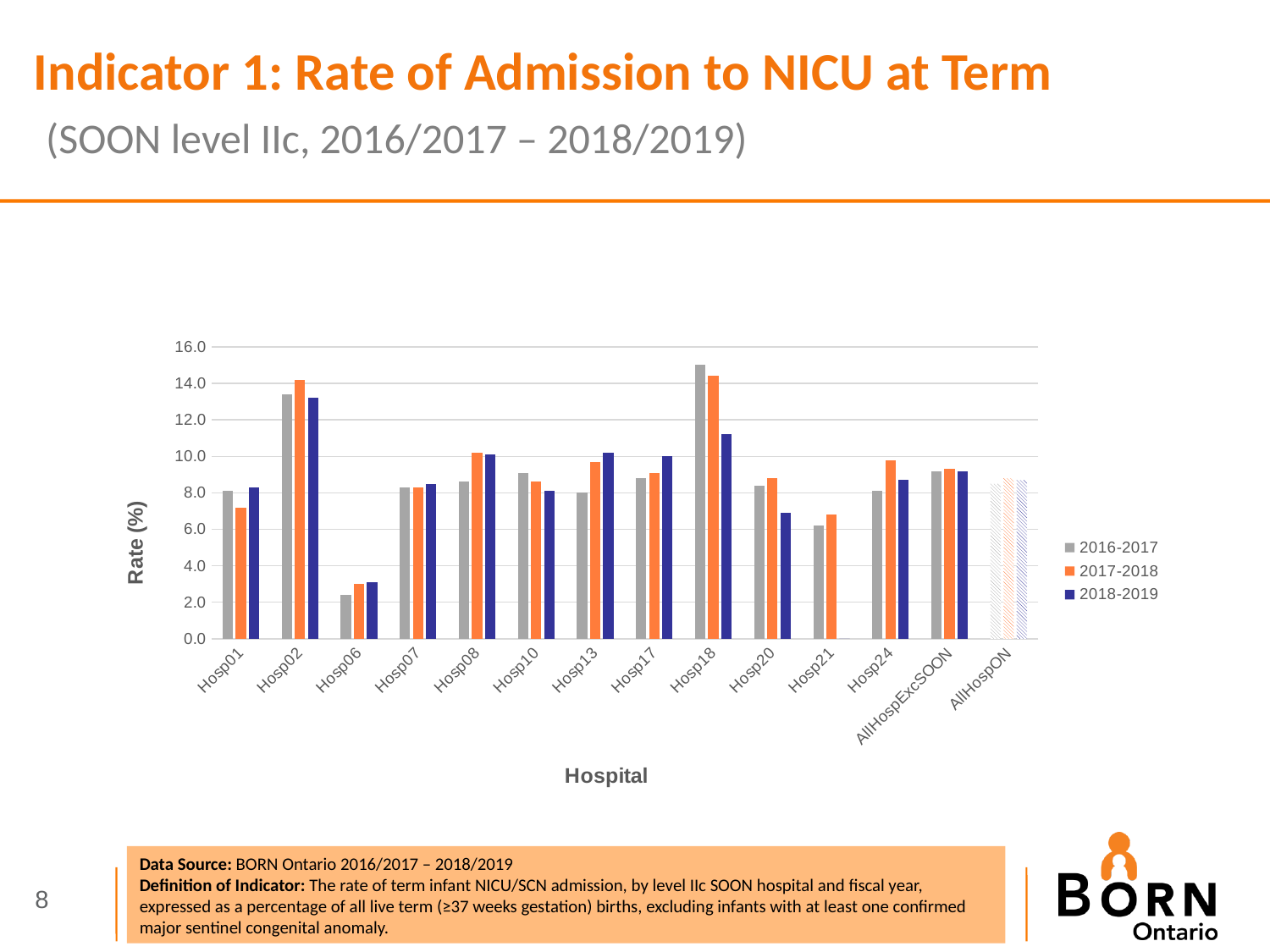

Indicator 1: Rate of Admission to NICU at Term
 (SOON level IIc, 2016/2017 – 2018/2019)

### Chart

| Category | 2016-2017 | 2017-2018 | 2018-2019 |
|---|---|---|---|
| Hosp01 | 8.1 | 7.2 | 8.3 |
| Hosp02 | 13.4 | 14.2 | 13.2 |
| Hosp06 | 2.4 | 3.0 | 3.1 |
| Hosp07 | 8.3 | 8.3 | 8.5 |
| Hosp08 | 8.6 | 10.2 | 10.1 |
| Hosp10 | 9.1 | 8.6 | 8.1 |
| Hosp13 | 8.0 | 9.7 | 10.2 |
| Hosp17 | 8.8 | 9.1 | 10.0 |
| Hosp18 | 15.0 | 14.4 | 11.2 |
| Hosp20 | 8.4 | 8.8 | 6.9 |
| Hosp21 | 6.2 | 6.8 | 0.0 |
| Hosp24 | 8.1 | 9.8 | 8.7 |
| AllHospExcSOON | 9.2 | 9.3 | 9.2 |
| AllHospON | 8.5 | 8.8 | 8.7 |
Data Source: BORN Ontario 2016/2017 – 2018/2019
Definition of Indicator: The rate of term infant NICU/SCN admission, by level IIc SOON hospital and fiscal year, expressed as a percentage of all live term (≥37 weeks gestation) births, excluding infants with at least one confirmed major sentinel congenital anomaly.